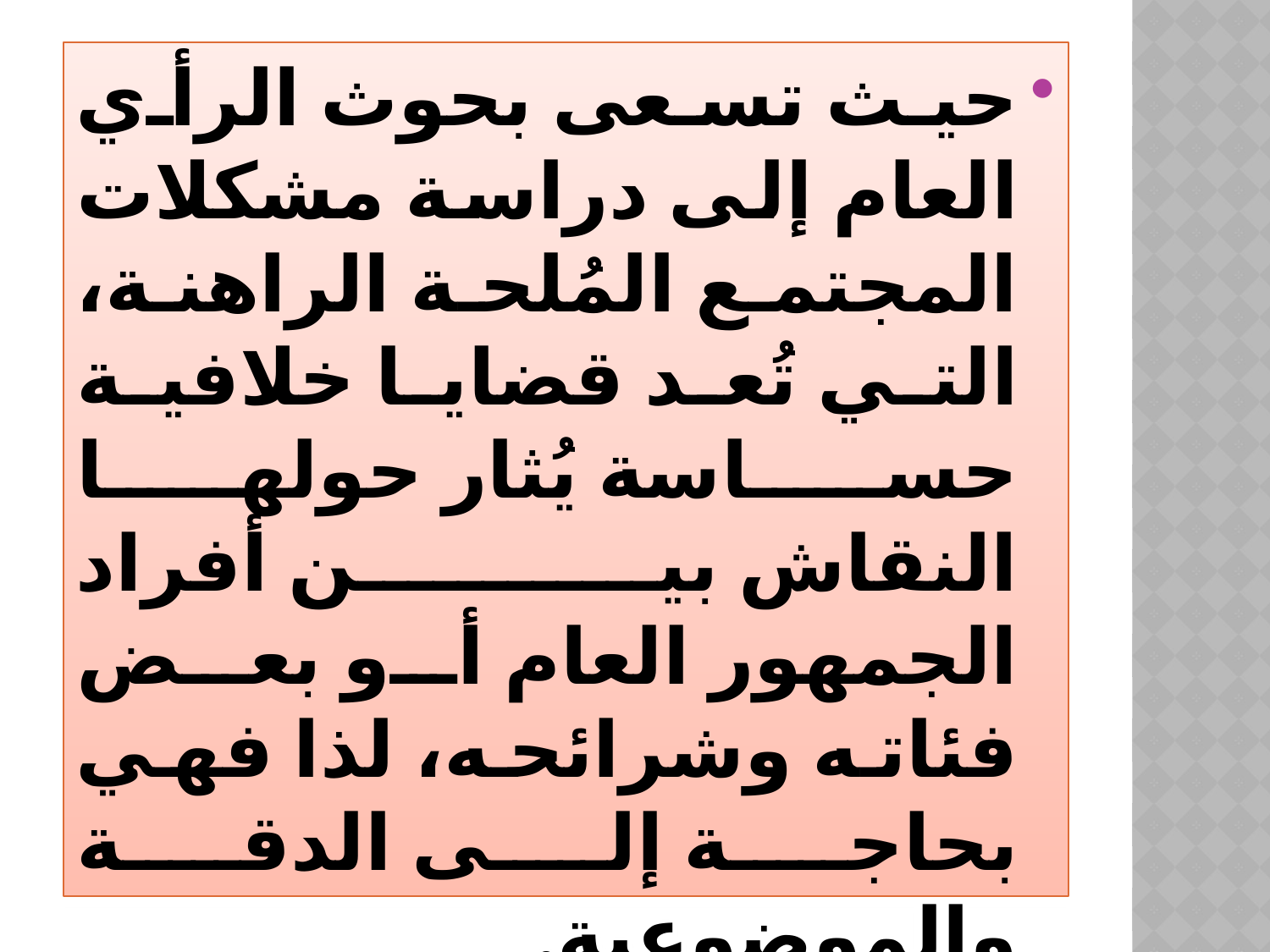

حيث تسعى بحوث الرأي العام إلى دراسة مشكلات المجتمع المُلحة الراهنة، التي تُعد قضايا خلافية حساسة يُثار حولها النقاش بين أفراد الجمهور العام أو بعض فئاته وشرائحه، لذا فهي بحاجة إلى الدقة والموضوعية.